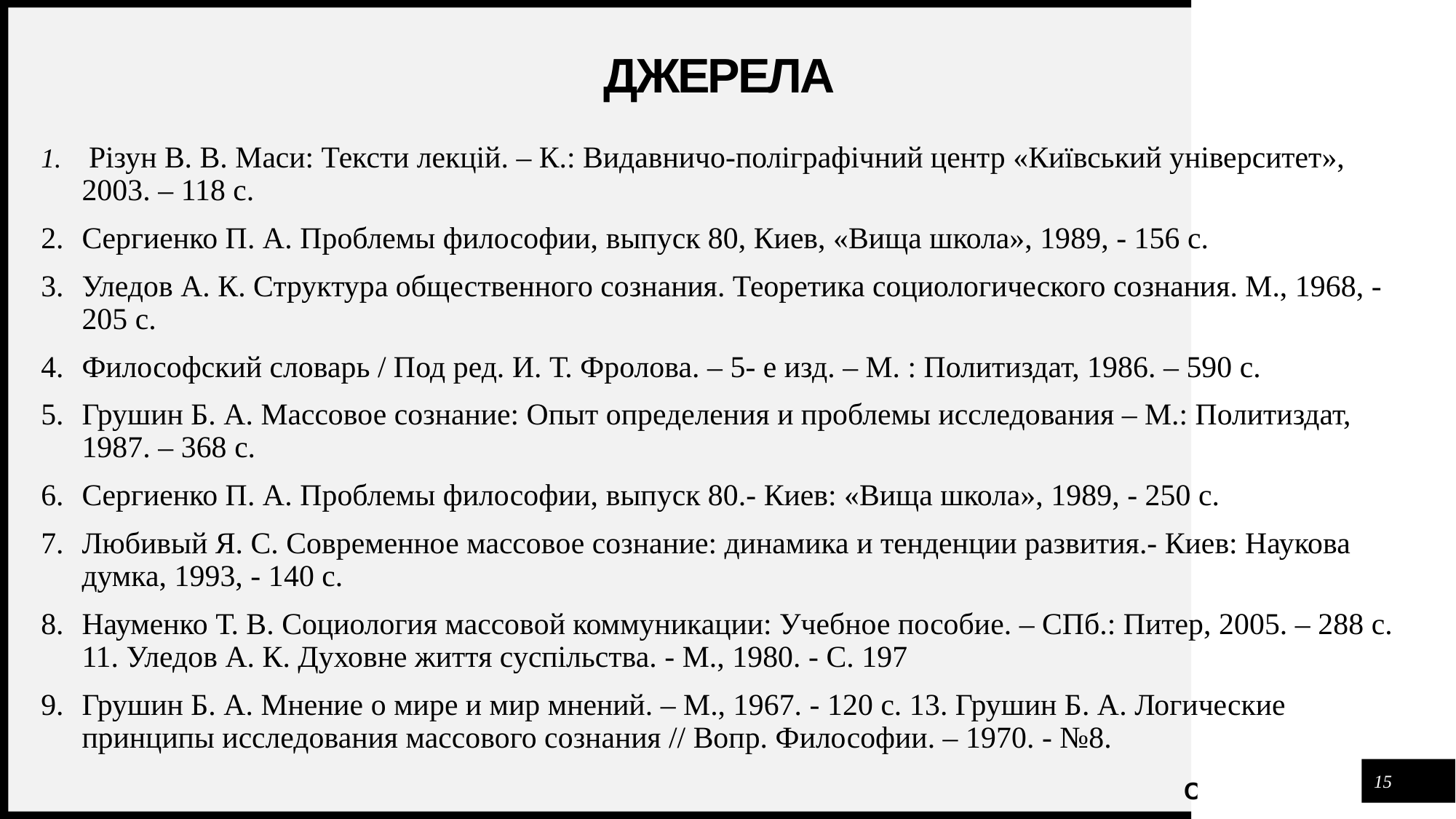

# джерела
 Різун В. В. Маси: Тексти лекцій. – К.: Видавничо-поліграфічний центр «Київський університет», 2003. – 118 с.
Сергиенко П. А. Проблемы философии, выпуск 80, Киев, «Вища школа», 1989, - 156 с.
Уледов А. К. Структура общественного сознания. Теоретика социологического сознания. М., 1968, - 205 с.
Философский словарь / Под ред. И. Т. Фролова. – 5- е изд. – М. : Политиздат, 1986. – 590 с.
Грушин Б. А. Массовое сознание: Опыт определения и проблемы исследования – М.: Политиздат, 1987. – 368 с.
Сергиенко П. А. Проблемы философии, выпуск 80.- Киев: «Вища школа», 1989, - 250 с.
Любивый Я. С. Современное массовое сознание: динамика и тенденции развития.- Киев: Наукова думка, 1993, - 140 с.
Науменко Т. В. Социология массовой коммуникации: Учебное пособие. – СПб.: Питер, 2005. – 288 с. 11. Уледов А. К. Духовне життя суспільства. - М., 1980. - С. 197
Грушин Б. А. Мнение о мире и мир мнений. – М., 1967. - 120 с. 13. Грушин Б. А. Логические принципы исследования массового сознания // Вопр. Философии. – 1970. - №8.

15